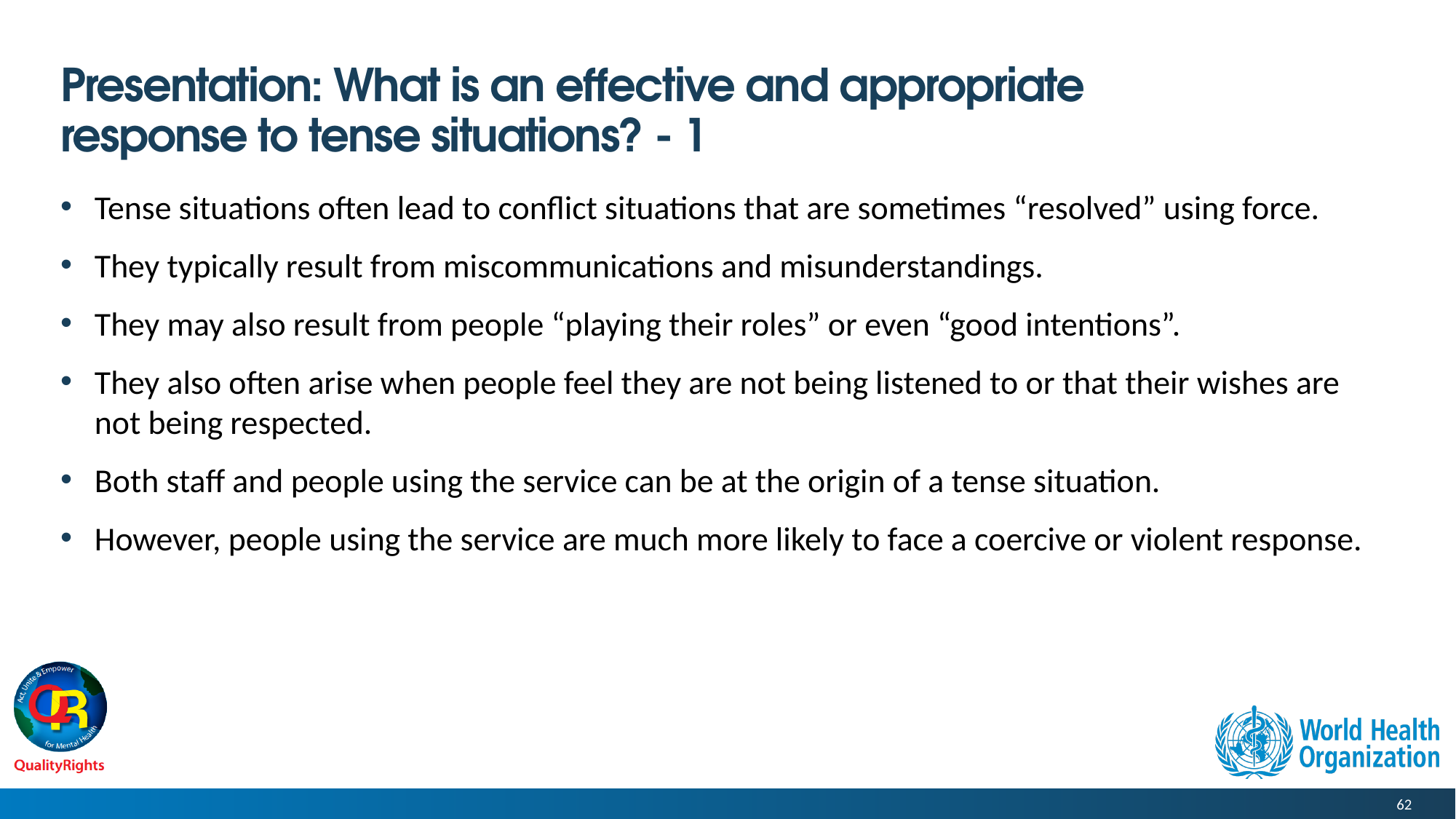

# Presentation: What is an effective and appropriate response to tense situations? - 1
Tense situations often lead to conflict situations that are sometimes “resolved” using force.
They typically result from miscommunications and misunderstandings.
They may also result from people “playing their roles” or even “good intentions”.
They also often arise when people feel they are not being listened to or that their wishes are not being respected.
Both staff and people using the service can be at the origin of a tense situation.
However, people using the service are much more likely to face a coercive or violent response.